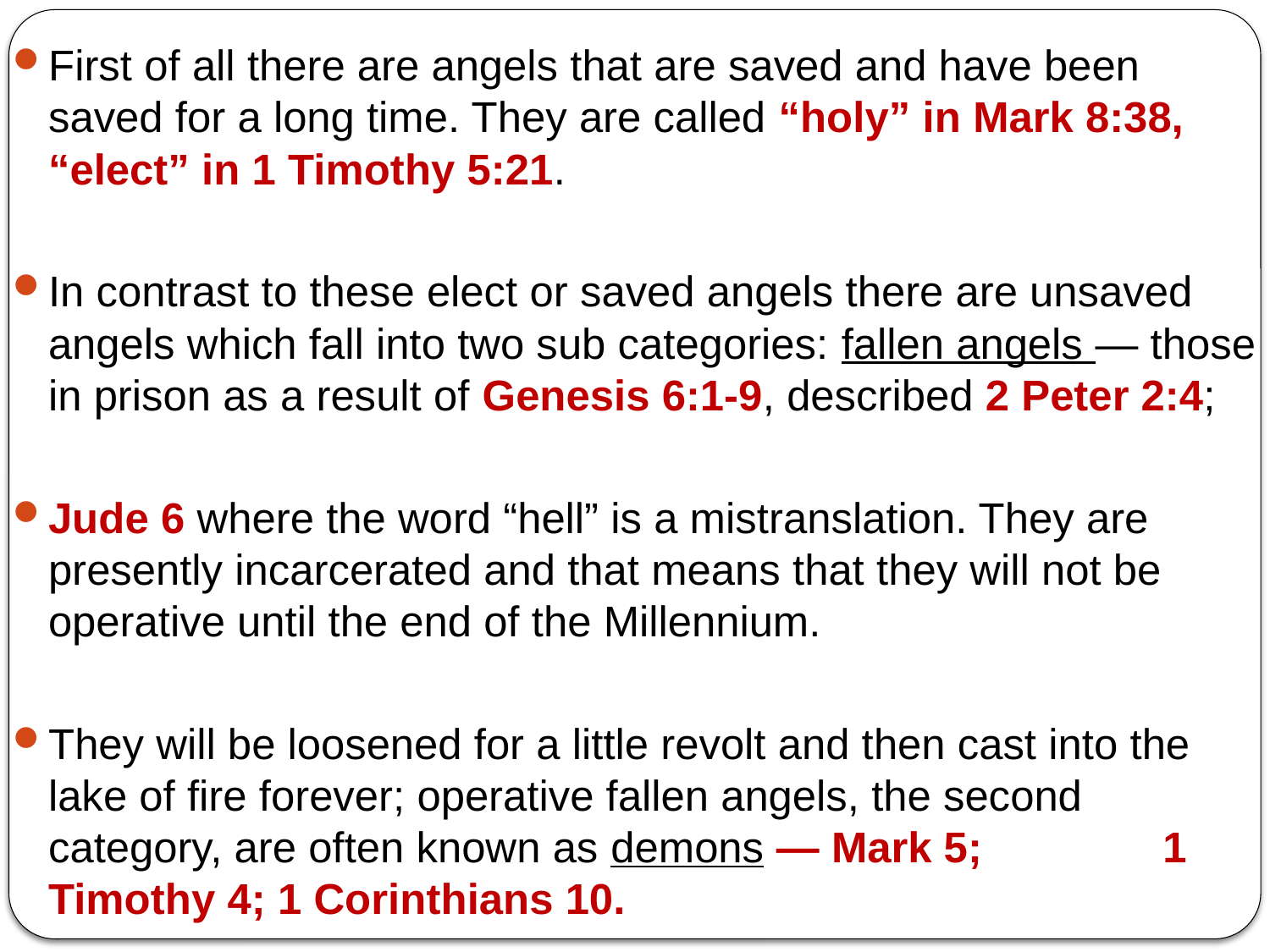

First of all there are angels that are saved and have been saved for a long time. They are called “holy” in Mark 8:38, “elect” in 1 Timothy 5:21.

In contrast to these elect or saved angels there are unsaved angels which fall into two sub categories: fallen angels — those in prison as a result of Genesis 6:1-9, described 2 Peter 2:4;

Jude 6 where the word “hell” is a mistranslation. They are presently incarcerated and that means that they will not be operative until the end of the Millennium.

They will be loosened for a little revolt and then cast into the lake of fire forever; operative fallen angels, the second category, are often known as demons — Mark 5;               1 Timothy 4; 1 Corinthians 10.